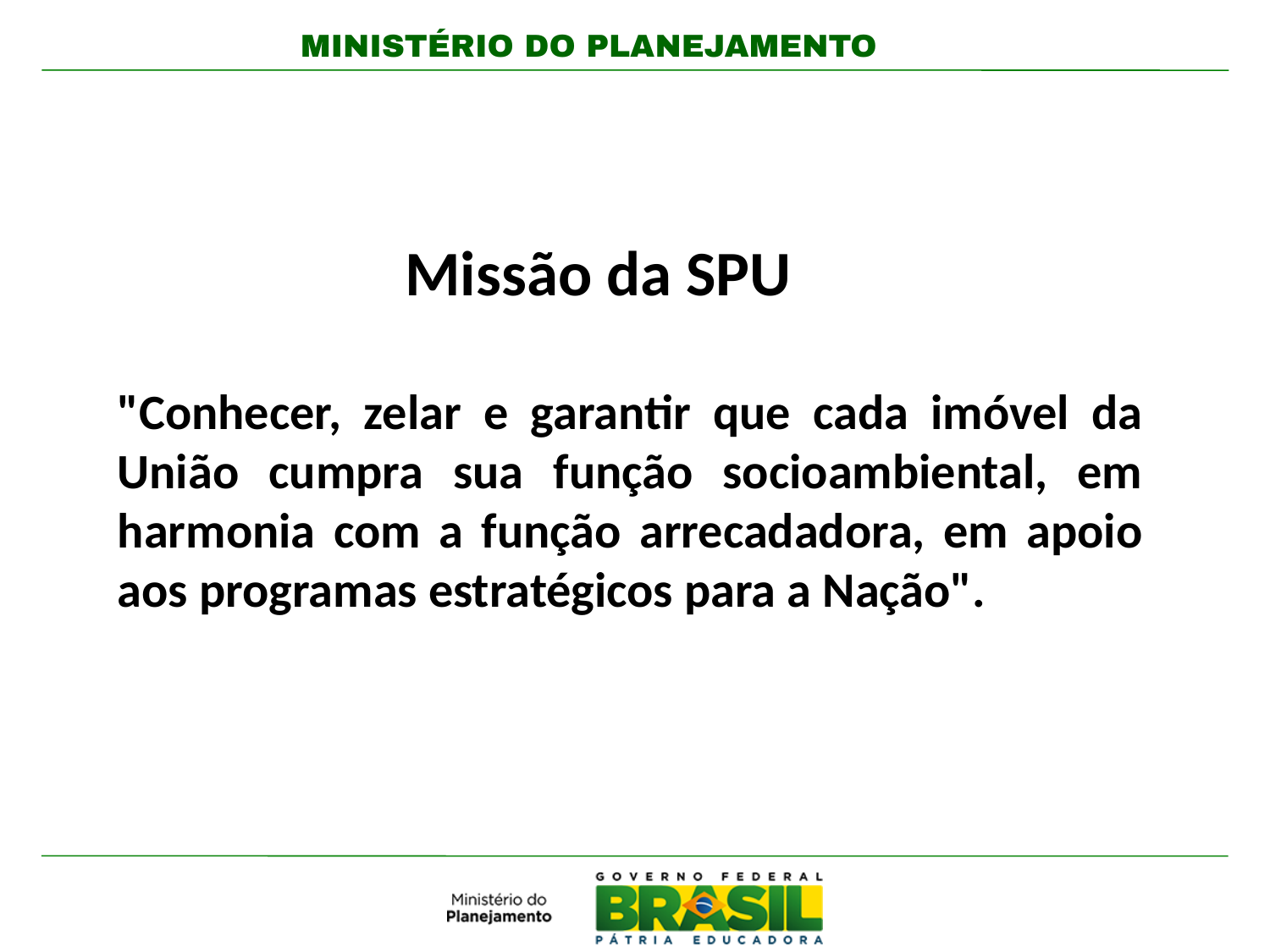

Missão da SPU
"Conhecer, zelar e garantir que cada imóvel da União cumpra sua função socioambiental, em harmonia com a função arrecadadora, em apoio aos programas estratégicos para a Nação".